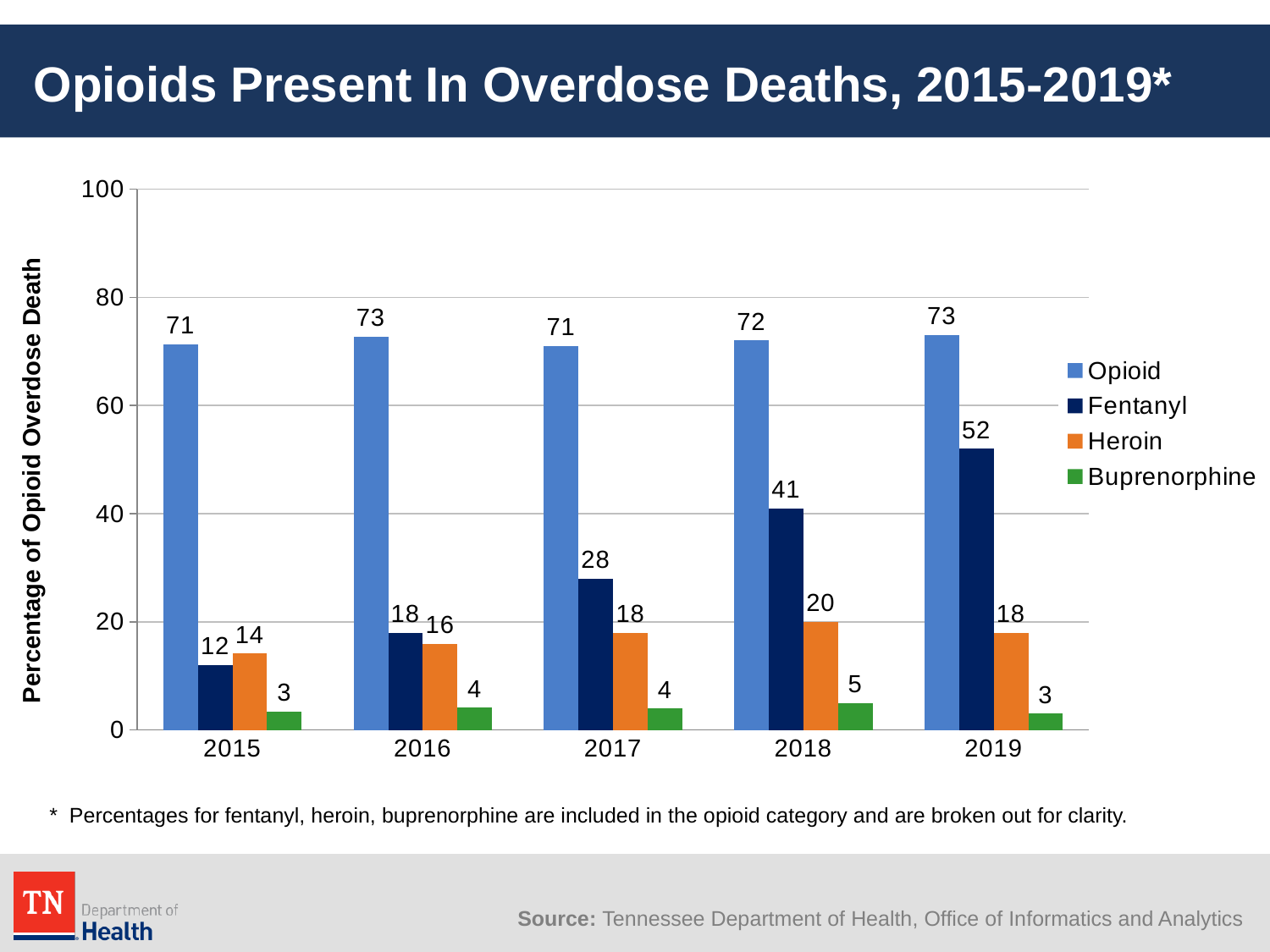

# Opioids Present In Overdose Deaths, 2015-2019*

### Chart

| Category | Opioid | Fentanyl | Heroin | Buprenorphine |
|---|---|---|---|---|
| 2015 | 71.3 | 12.0 | 14.1 | 3.4 |
| 2016 | 72.7 | 18.0 | 15.9 | 4.1 |
| 2017 | 71.0 | 28.0 | 18.0 | 4.0 |
| 2018 | 72.0 | 41.0 | 20.0 | 5.0 |
| 2019 | 73.0 | 52.0 | 18.0 | 3.0 |
Percentage of Opioid Overdose Death
*  Percentages for fentanyl, heroin, buprenorphine are included in the opioid category and are broken out for clarity.
Source: Tennessee Department of Health, Office of Informatics and Analytics